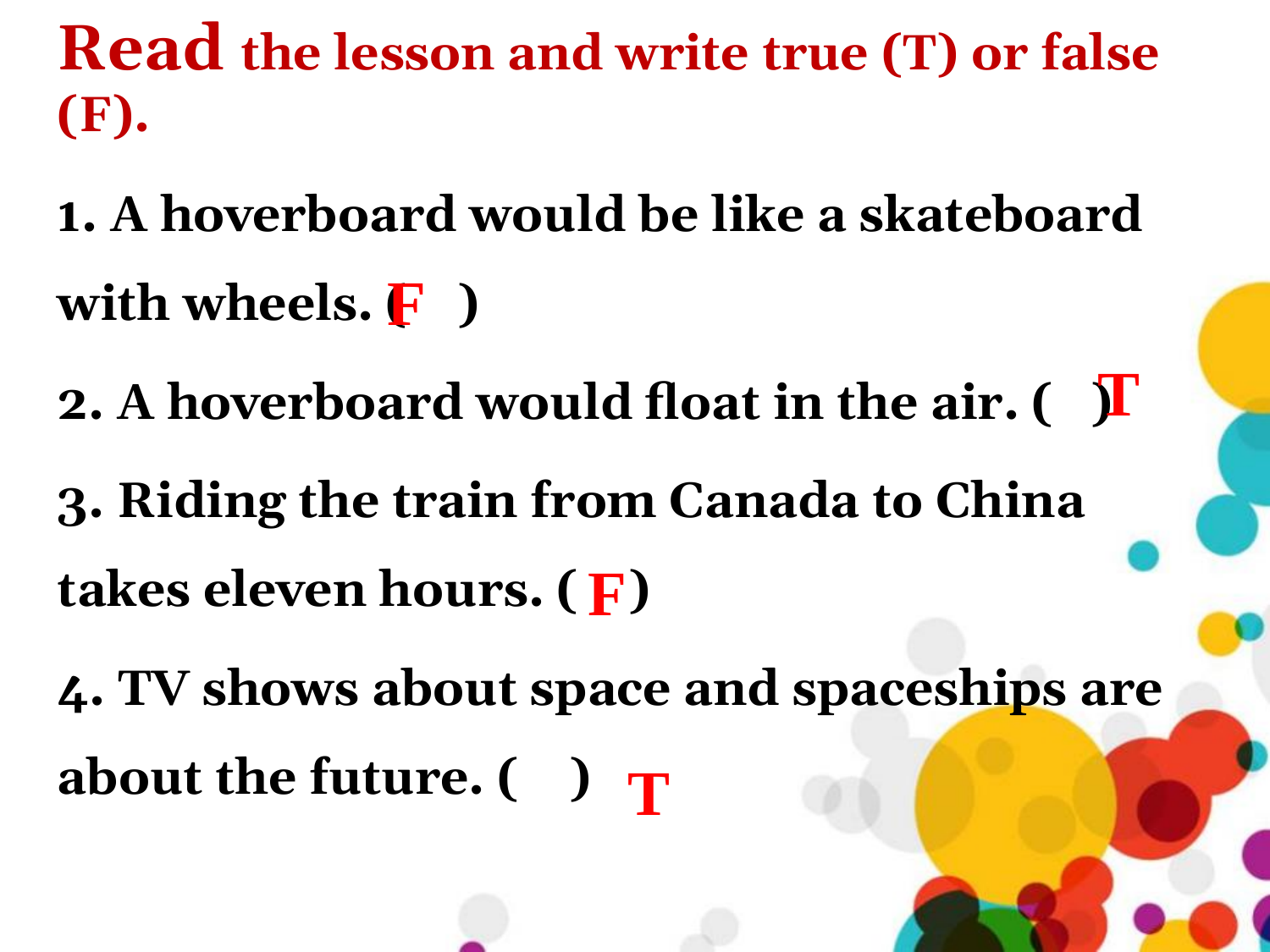

Read the lesson and write true (T) or false (F).
1. A hoverboard would be like a skateboard with wheels. (    )
2. A hoverboard would float in the air. (   )
3. Riding the train from Canada to China takes eleven hours. (    )
4. TV shows about space and spaceships are about the future. (    )
F
T
F
T